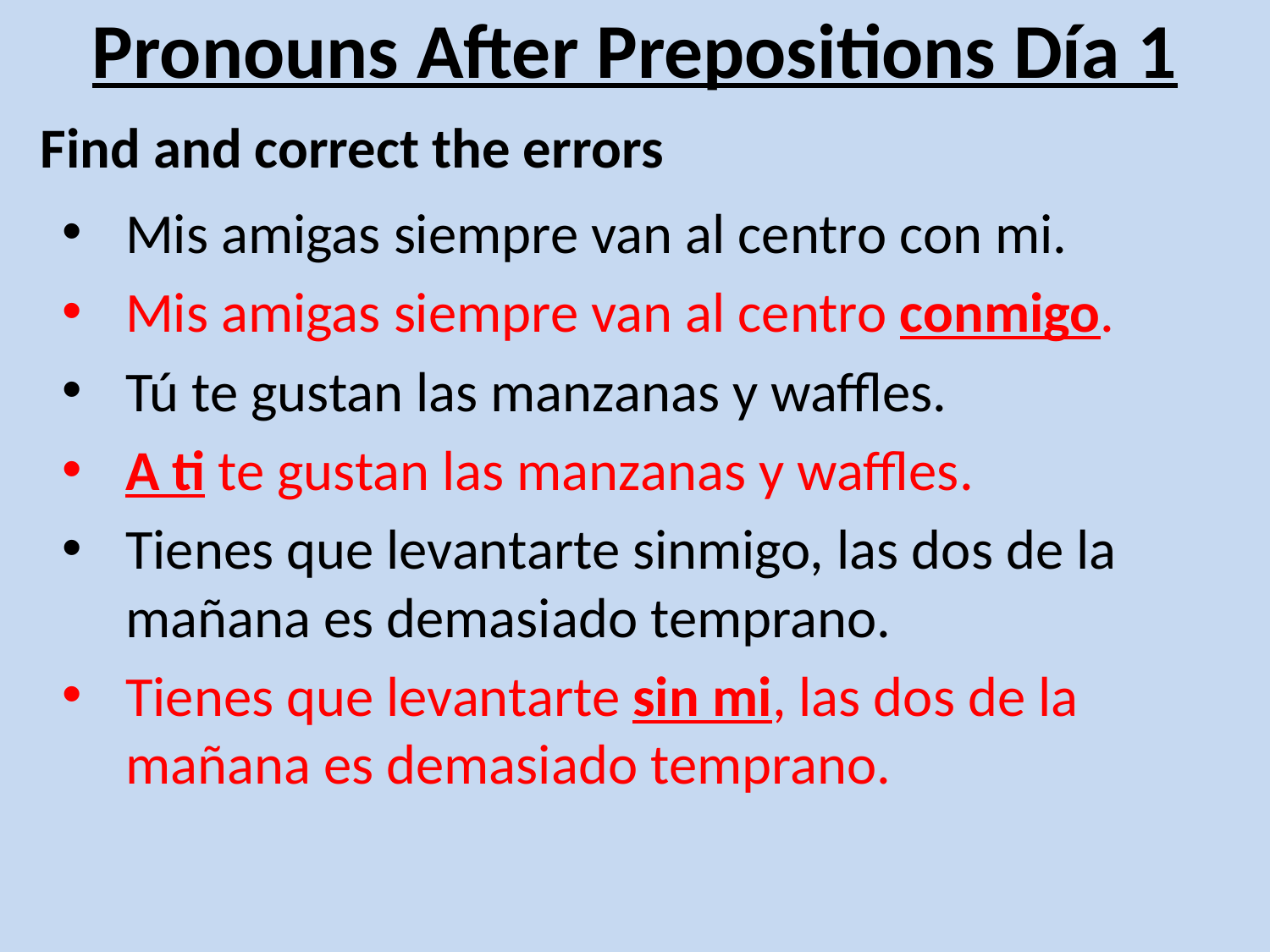

# Pronouns After Prepositions Día 1
Find and correct the errors
Mis amigas siempre van al centro con mi.
Mis amigas siempre van al centro conmigo.
Tú te gustan las manzanas y waffles.
A ti te gustan las manzanas y waffles.
Tienes que levantarte sinmigo, las dos de la mañana es demasiado temprano.
Tienes que levantarte sin mi, las dos de la mañana es demasiado temprano.